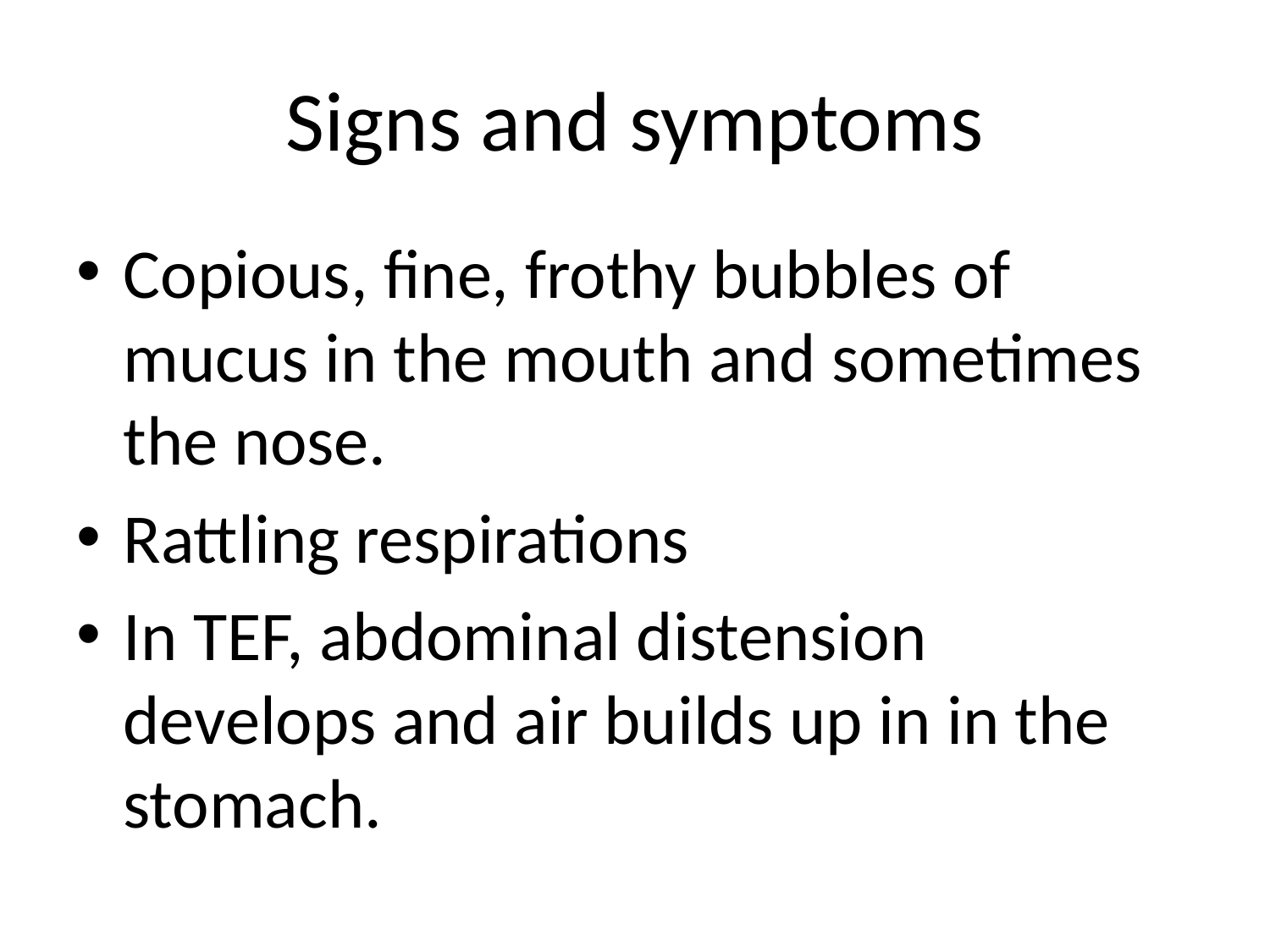

# Signs and symptoms
Copious, fine, frothy bubbles of mucus in the mouth and sometimes the nose.
Rattling respirations
In TEF, abdominal distension develops and air builds up in in the stomach.